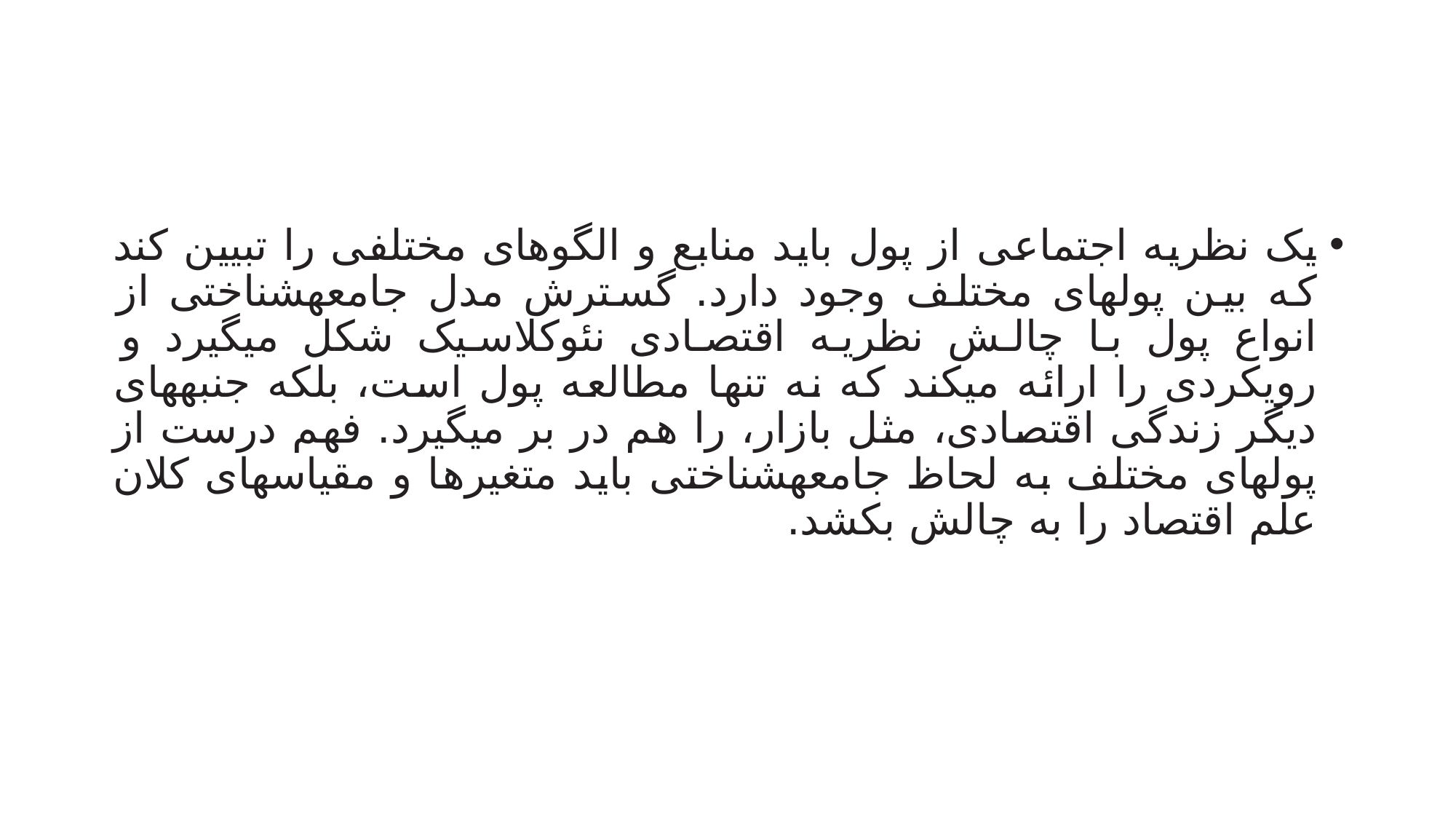

#
یک نظریه اجتماعی از پول باید منابع و الگوهای مختلفی را تبیین کند که بین پولهای مختلف وجود دارد. گسترش مدل جامعهشناختی از انواع پول با چالش نظریه اقتصادی نئوکلاسیک شکل میگیرد و رویکردی را ارائه میکند که نه تنها مطالعه پول است، بلکه جنبههای دیگر زندگی اقتصادی، مثل بازار، را هم در بر میگیرد. فهم درست از پولهای مختلف به لحاظ جامعهشناختی باید متغیرها و مقیاسهای کلان علم اقتصاد را به چالش بکشد.